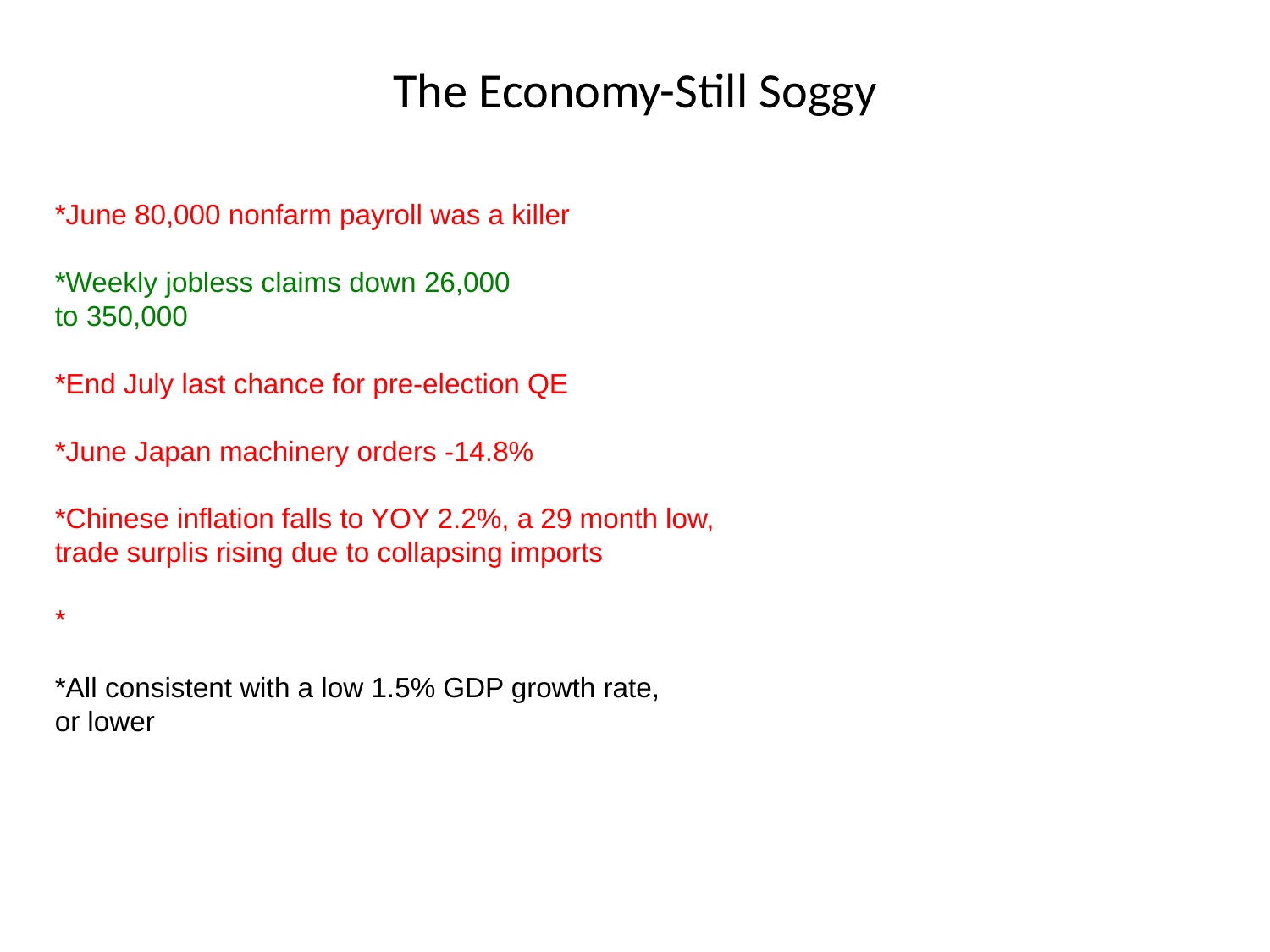

# The Economy-Still Soggy

*June 80,000 nonfarm payroll was a killer
*Weekly jobless claims down 26,000
to 350,000
*End July last chance for pre-election QE
*June Japan machinery orders -14.8%
*Chinese inflation falls to YOY 2.2%, a 29 month low, trade surplis rising due to collapsing imports
*
*All consistent with a low 1.5% GDP growth rate,
or lower